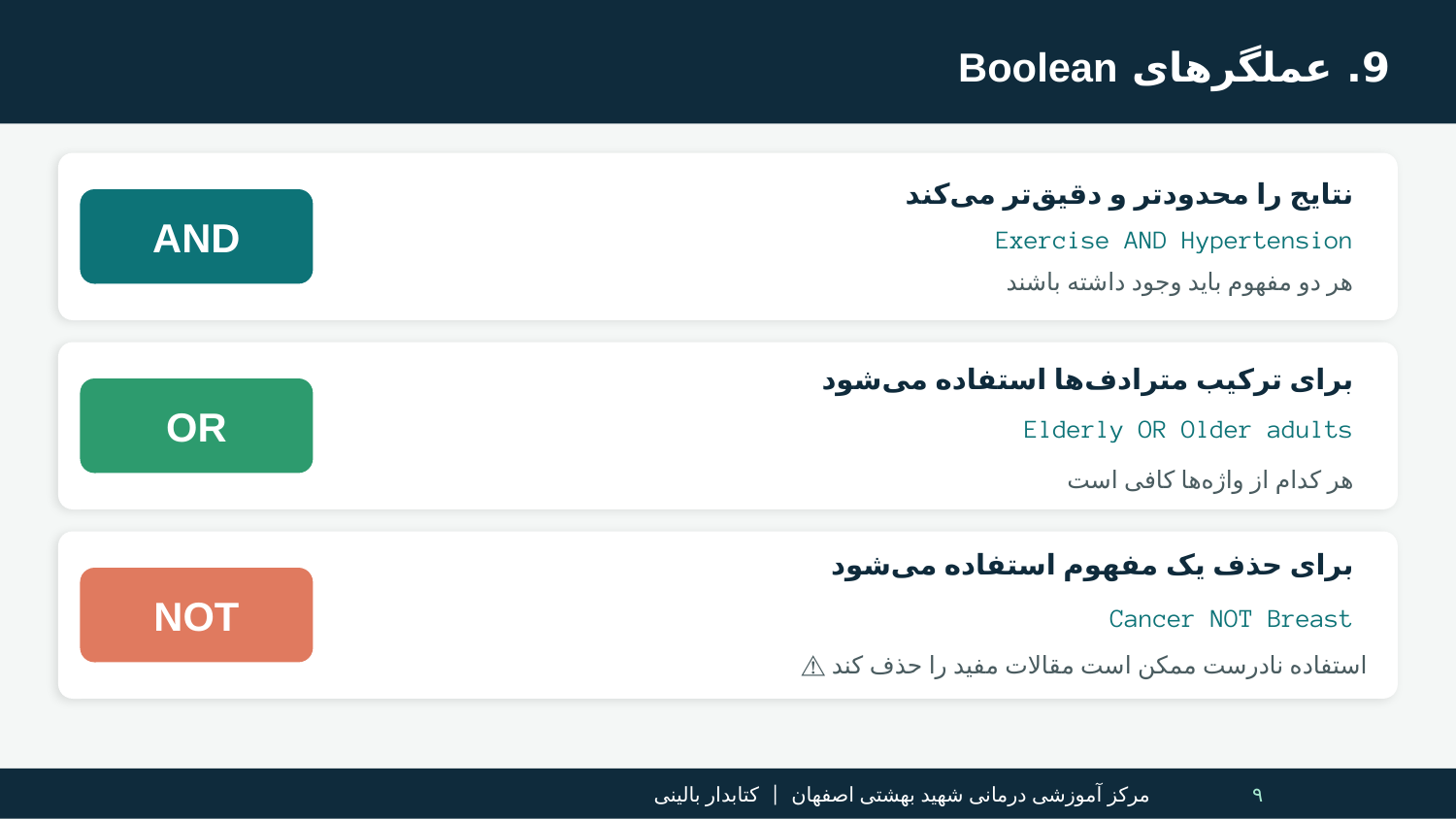

9. عملگرهای Boolean

نتایج را محدودتر و دقیق‌تر می‌کند

AND
Exercise AND Hypertension
هر دو مفهوم باید وجود داشته باشند

برای ترکیب مترادف‌ها استفاده می‌شود

OR
Elderly OR Older adults
هر کدام از واژه‌ها کافی است

برای حذف یک مفهوم استفاده می‌شود

NOT
Cancer NOT Breast
⚠️ استفاده نادرست ممکن است مقالات مفید را حذف کند

مرکز آموزشی درمانی شهید بهشتی اصفهان  |  کتابدار بالینی
۹